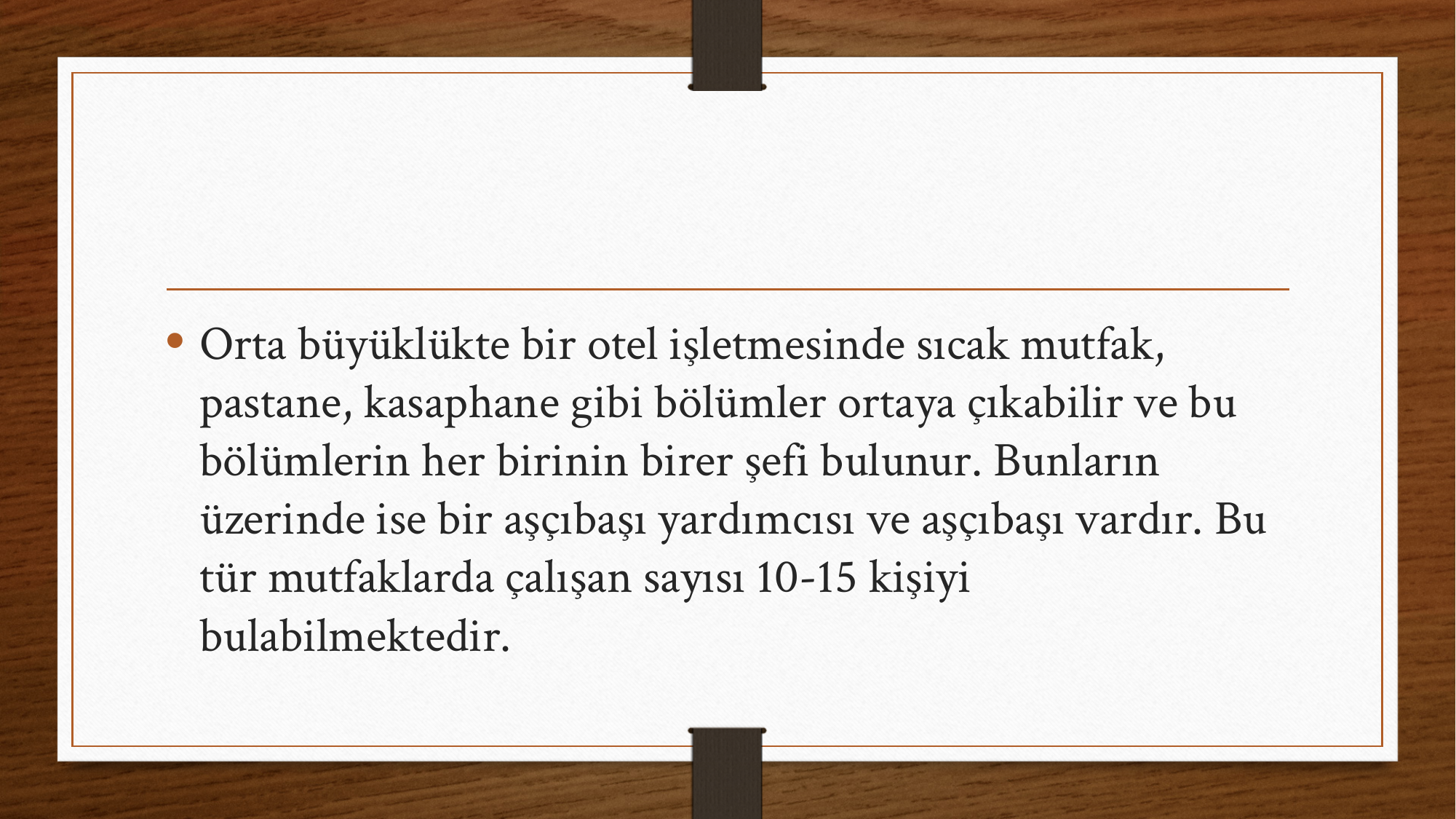

#
Orta büyüklükte bir otel işletmesinde sıcak mutfak, pastane, kasaphane gibi bölümler ortaya çıkabilir ve bu bölümlerin her birinin birer şefi bulunur. Bunların üzerinde ise bir aşçıbaşı yardımcısı ve aşçıbaşı vardır. Bu tür mutfaklarda çalışan sayısı 10-15 kişiyi bulabilmektedir.